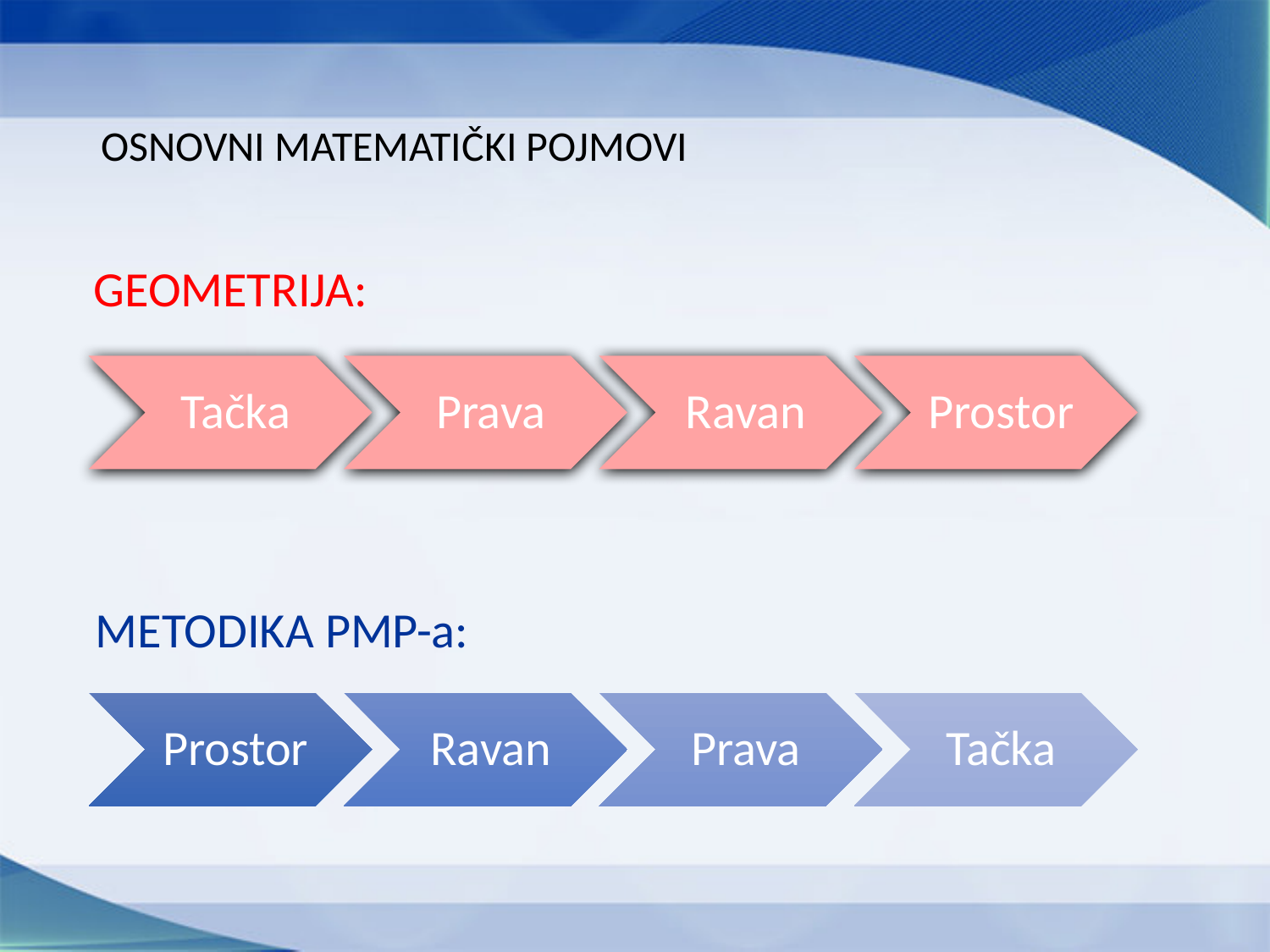

OSNOVNI MATEMATIČKI POJMOVI
Tačka
Prava
Ravan
Prostor
GEOMETRIJA:
Prostor
Ravan
Prava
Tačka
METODIKA PMP-a: